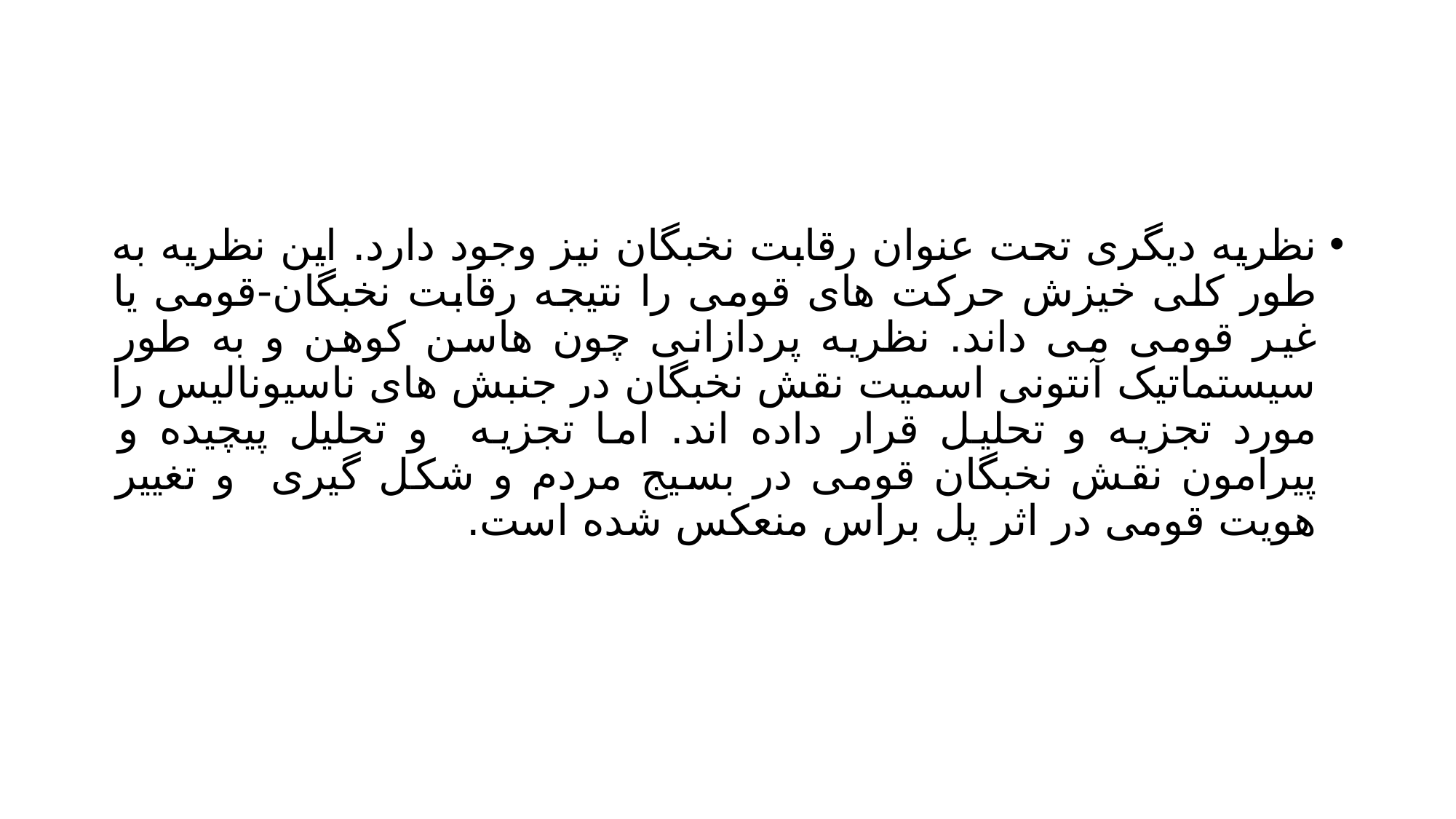

#
نظریه دیگری تحت عنوان رقابت نخبگان نیز وجود دارد. این نظریه به طور کلی خیزش حرکت های قومی را نتیجه رقابت نخبگان-قومی یا غیر قومی می داند. نظریه پردازانی چون هاسن کوهن و به طور سیستماتیک آنتونی اسمیت نقش نخبگان در جنبش های ناسیونالیس را مورد تجزیه و تحلیل قرار داده اند. اما تجزیه  و تحلیل پیچیده و پیرامون نقش نخبگان قومی در بسیج مردم و شکل گیری  و تغییر هویت قومی در اثر پل براس منعکس شده است.